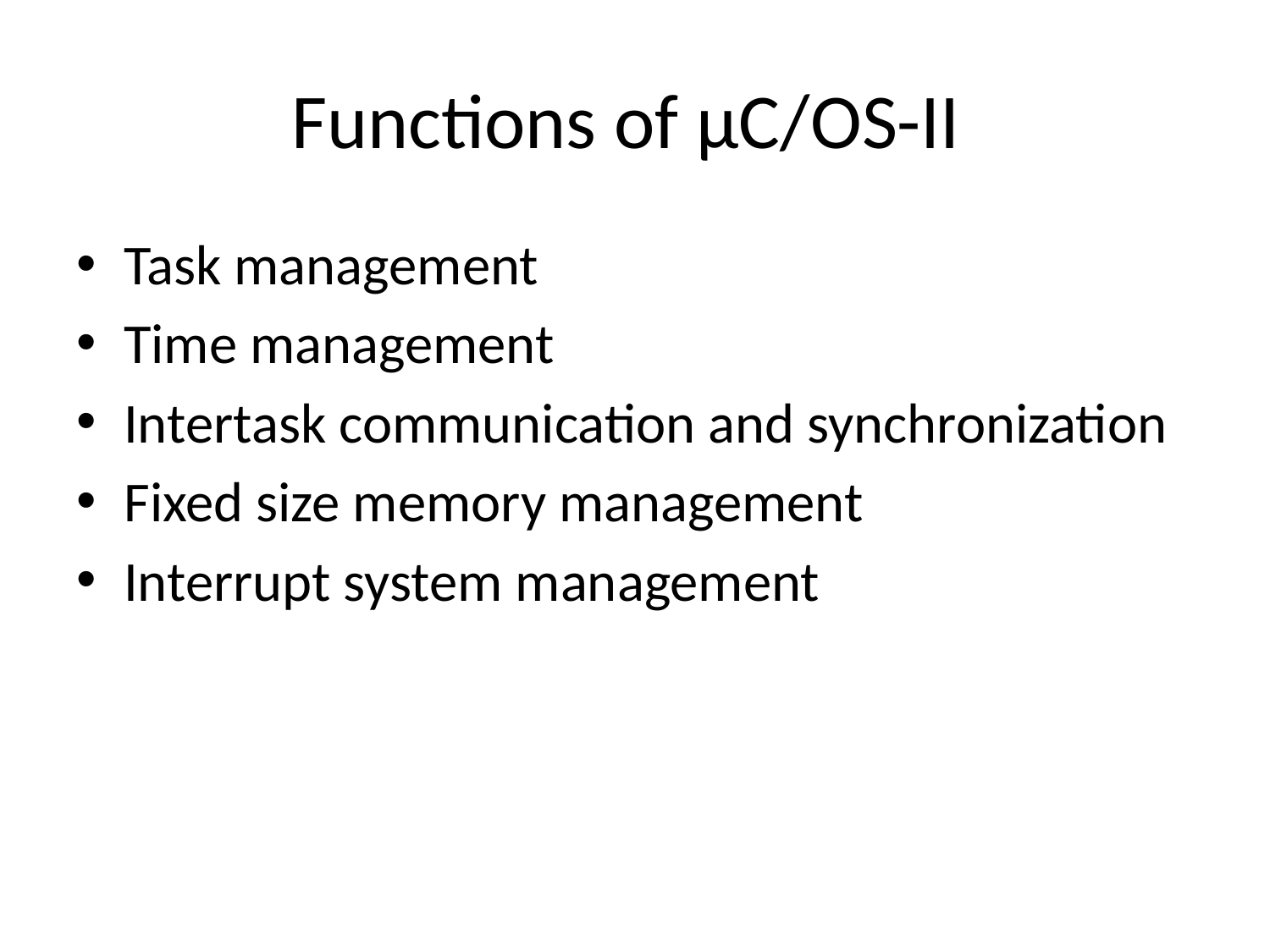

# Functions of µC/OS-II
Task management
Time management
Intertask communication and synchronization
Fixed size memory management
Interrupt system management